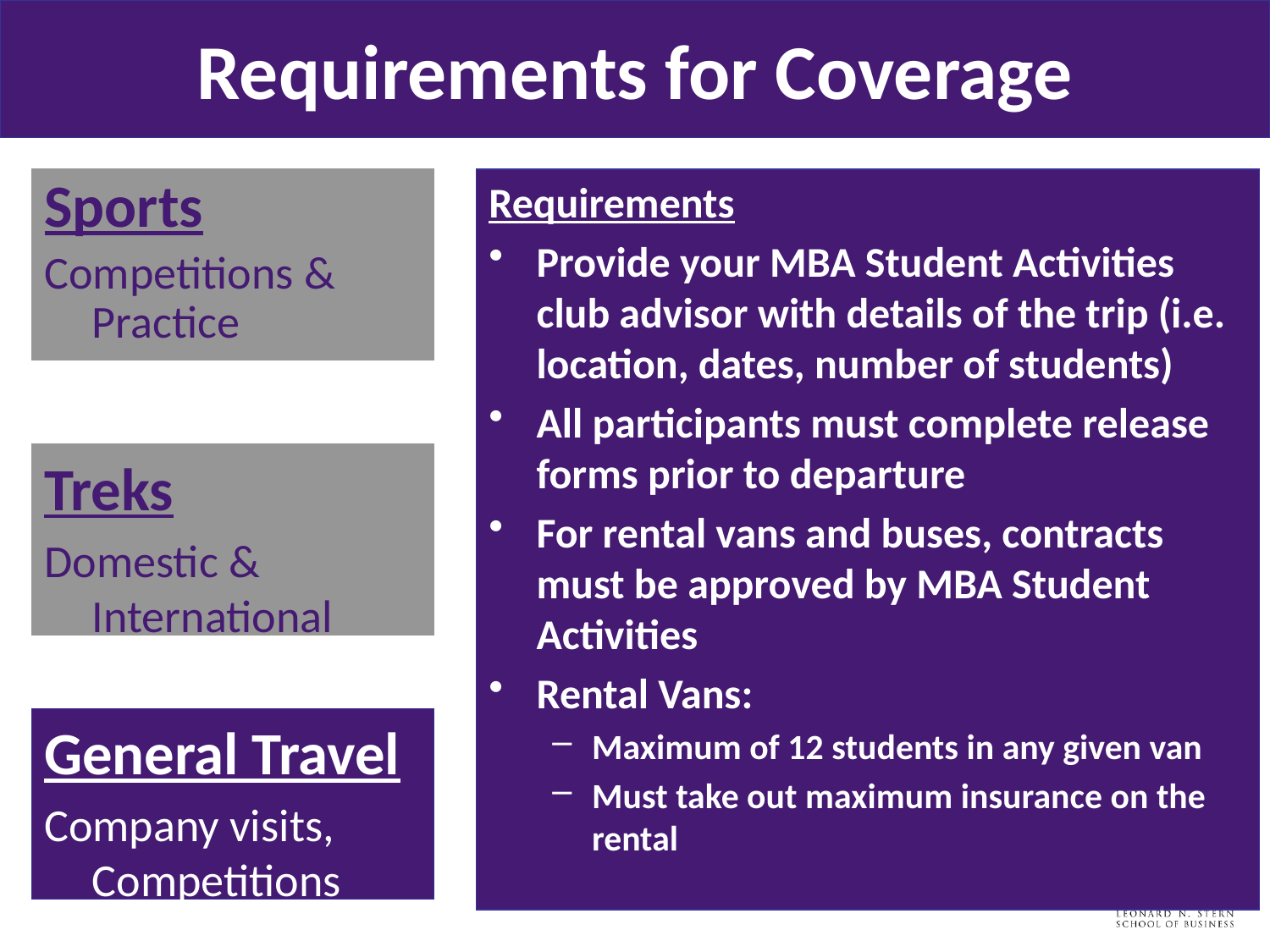

# Requirements for Coverage
Sports
Competitions & Practice
Requirements
Provide your MBA Student Activities club advisor with details of the trip (i.e. location, dates, number of students)
All participants must complete release forms prior to departure
For rental vans and buses, contracts must be approved by MBA Student Activities
Rental Vans:
Maximum of 12 students in any given van
Must take out maximum insurance on the rental
Treks
Domestic & International
General Travel
Company visits, Competitions